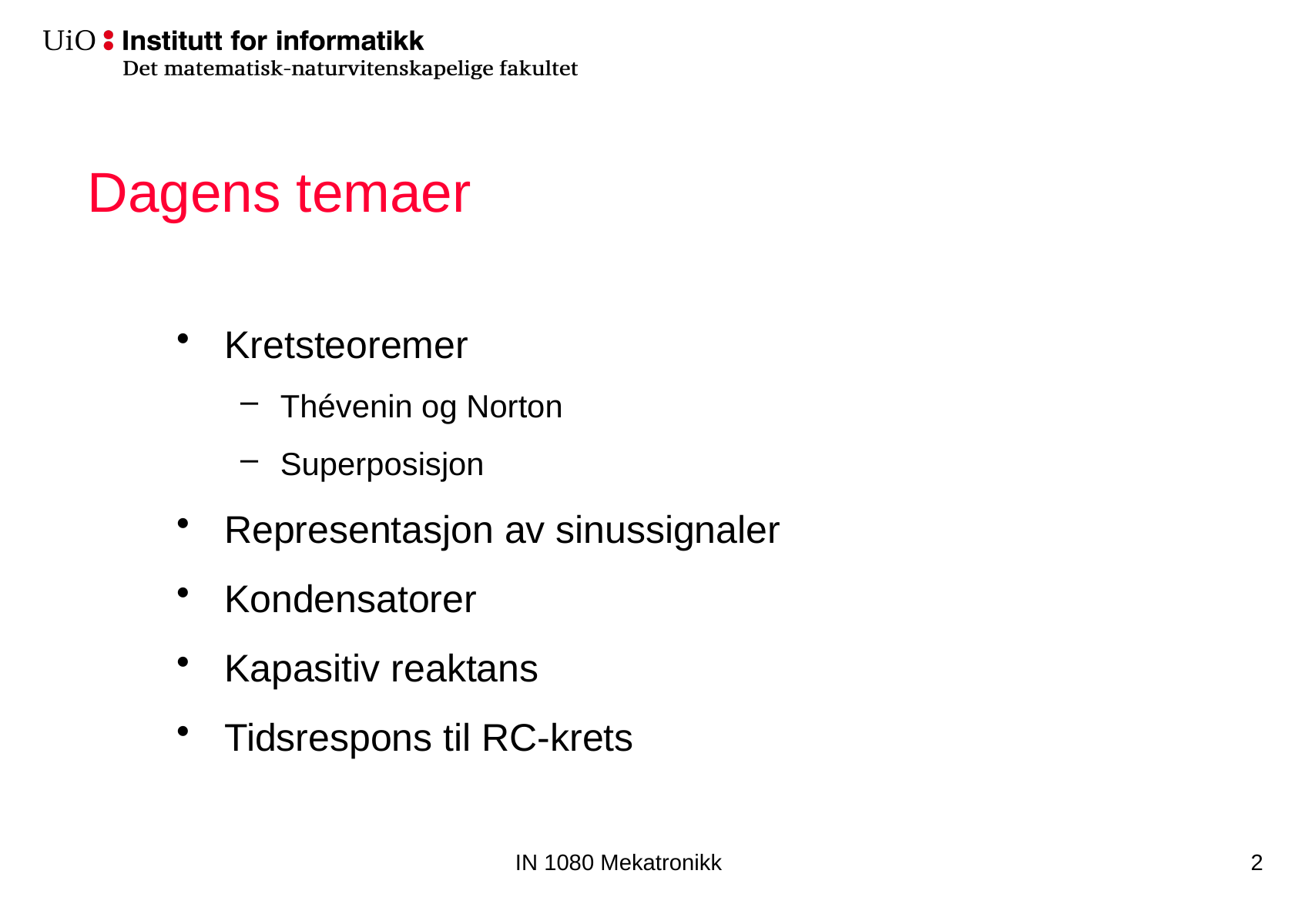

# Dagens temaer
Kretsteoremer
Thévenin og Norton
Superposisjon
Representasjon av sinussignaler
Kondensatorer
Kapasitiv reaktans
Tidsrespons til RC-krets

IN 1080 Mekatronikk
2